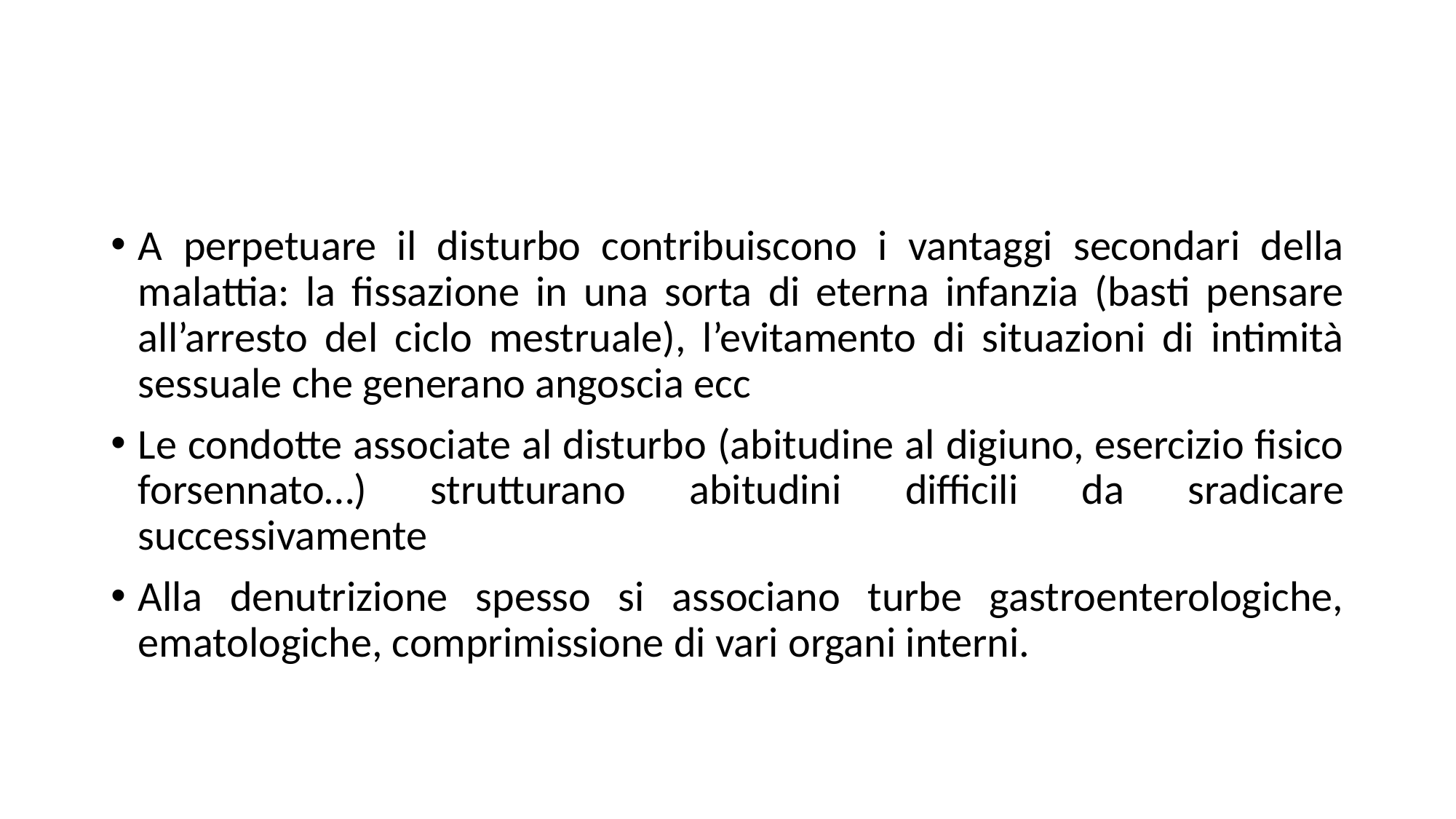

#
A perpetuare il disturbo contribuiscono i vantaggi secondari della malattia: la fissazione in una sorta di eterna infanzia (basti pensare all’arresto del ciclo mestruale), l’evitamento di situazioni di intimità sessuale che generano angoscia ecc
Le condotte associate al disturbo (abitudine al digiuno, esercizio fisico forsennato…) strutturano abitudini difficili da sradicare successivamente
Alla denutrizione spesso si associano turbe gastroenterologiche, ematologiche, comprimissione di vari organi interni.